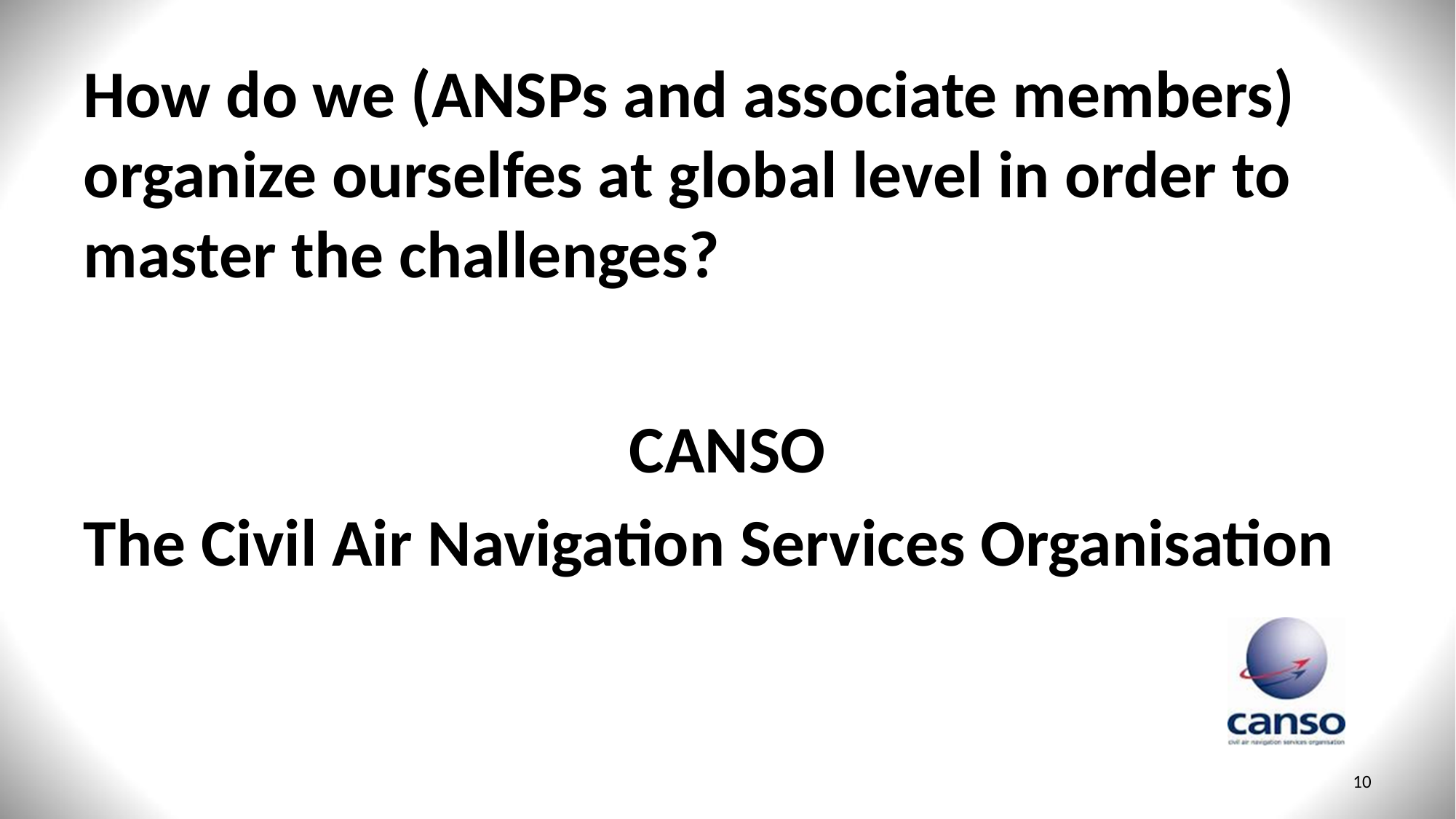

# How do we (ANSPs and associate members) organize ourselfes at global level in order to master the challenges?
					CANSO
The Civil Air Navigation Services Organisation
10